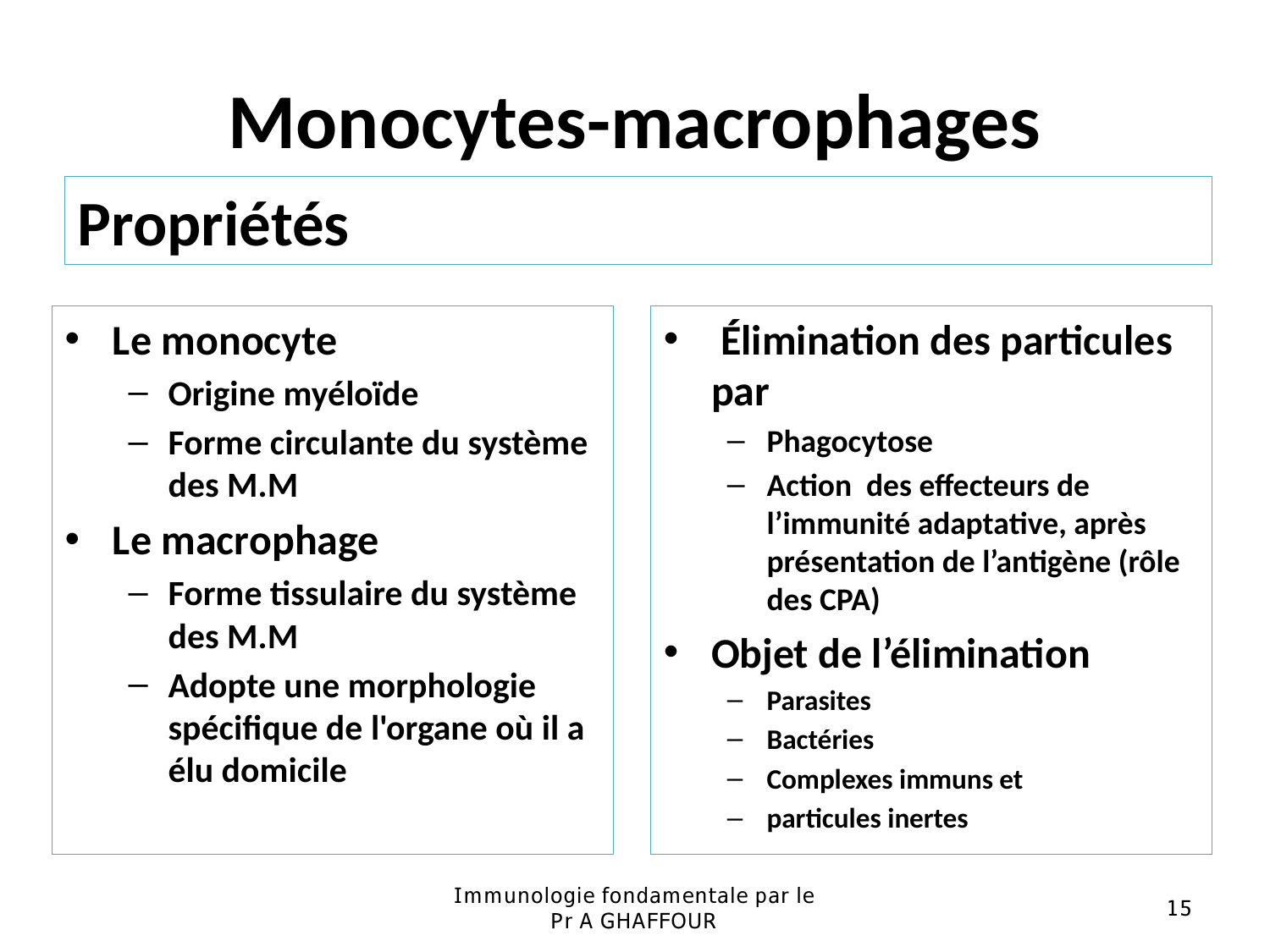

# Monocytes-macrophages
Propriétés
Le monocyte
Origine myéloïde
Forme circulante du système des M.M
Le macrophage
Forme tissulaire du système des M.M
Adopte une morphologie spécifique de l'organe où il a élu domicile
 Élimination des particules par
Phagocytose
Action  des effecteurs de l’immunité adaptative, après présentation de l’antigène (rôle des CPA)
Objet de l’élimination
Parasites
Bactéries
Complexes immuns et
particules inertes

Immunologie fondamentale par le Pr A GHAFFOUR
15